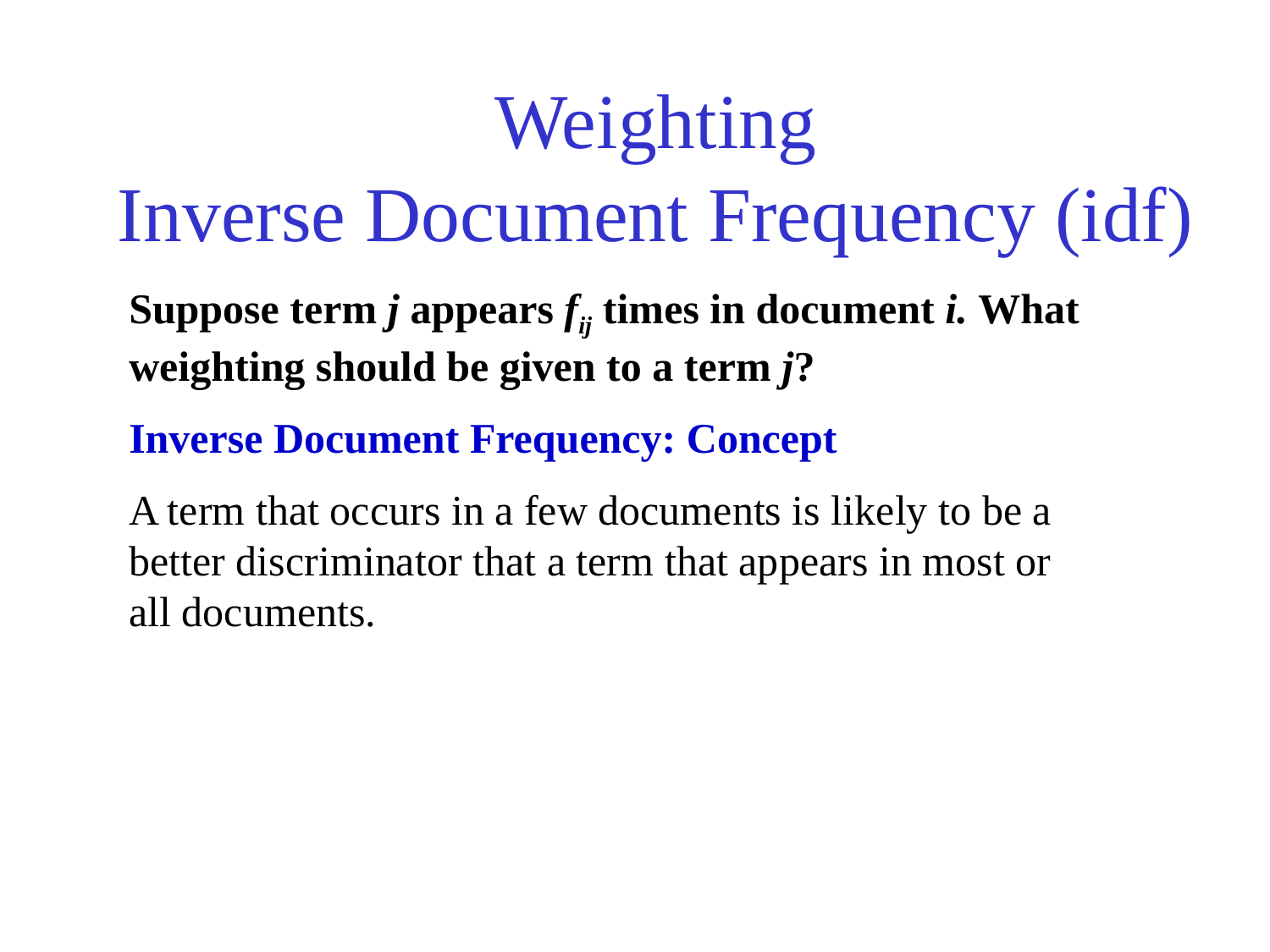

# Weighting Inverse Document Frequency (idf)
Suppose term j appears fij times in document i. What weighting should be given to a term j?
Inverse Document Frequency: Concept
A term that occurs in a few documents is likely to be a better discriminator that a term that appears in most or all documents.